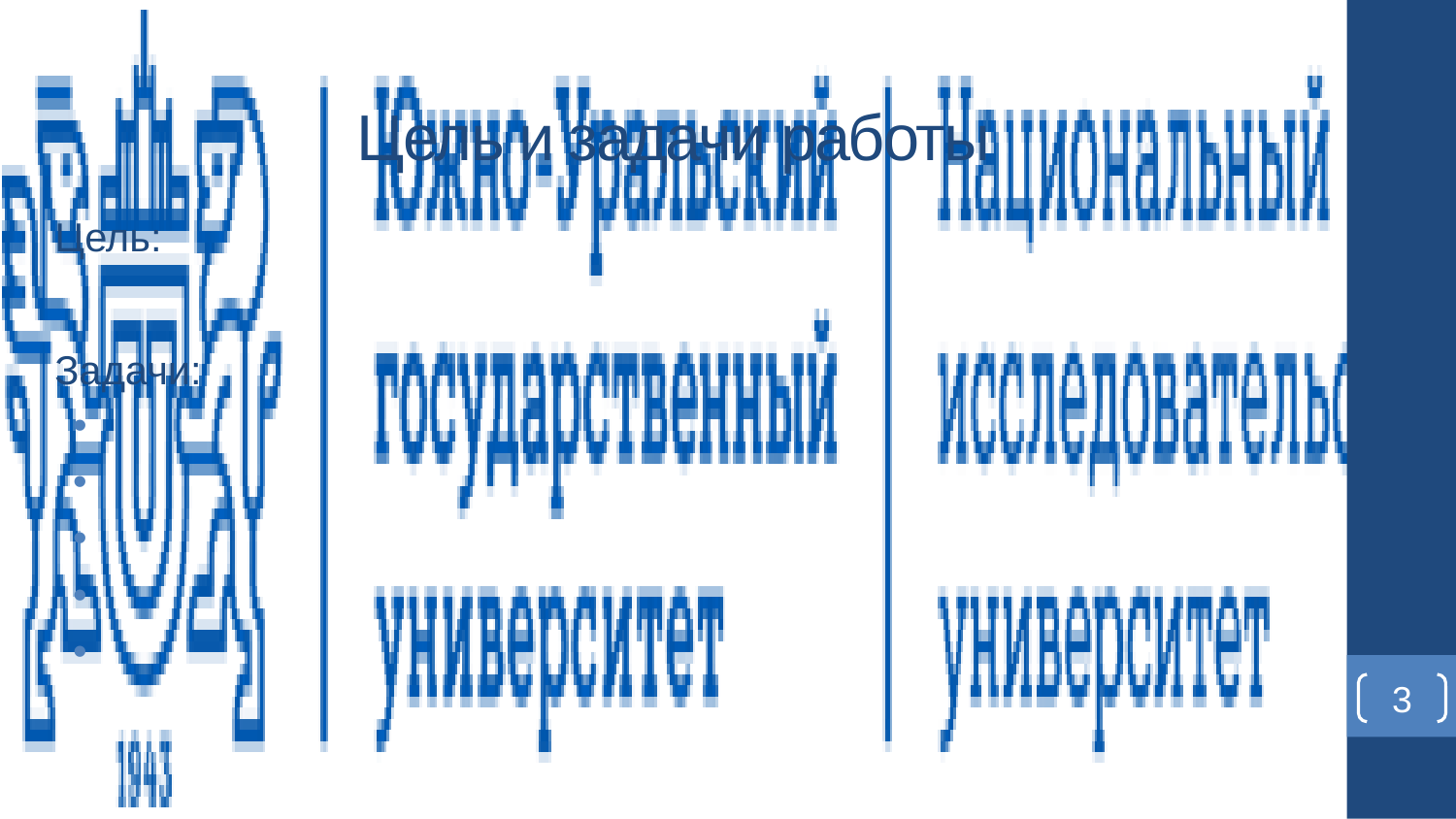

# Цель и задачи работы
Цель:

Задачи:

3